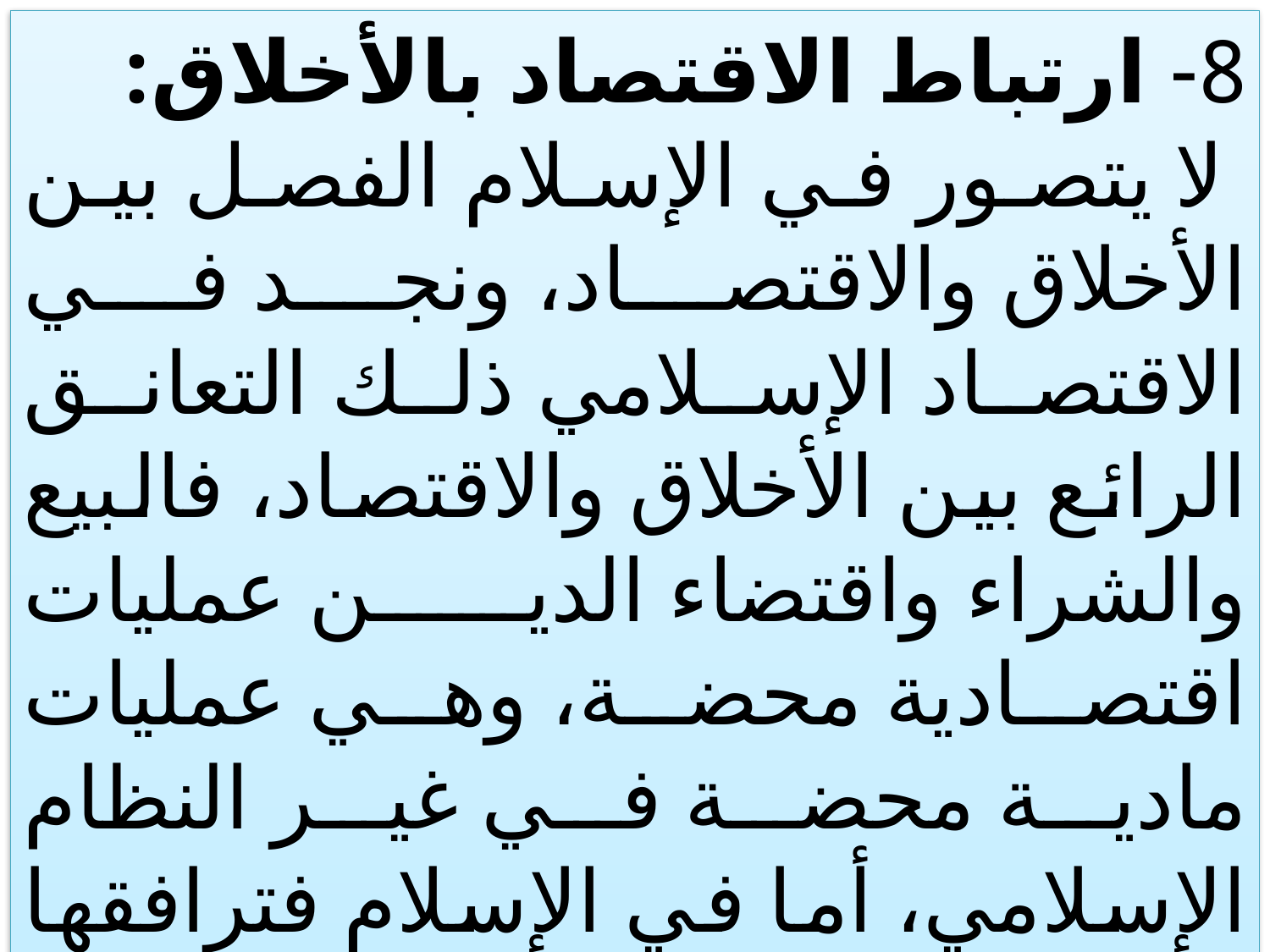

8- ارتباط الاقتصاد بالأخلاق:
 لا يتصور في الإسلام الفصل بين الأخلاق والاقتصاد، ونجد في الاقتصاد الإسلامي ذلك التعانق الرائع بين الأخلاق والاقتصاد، فالبيع والشراء واقتضاء الدين عمليات اقتصادية محضة، وهي عمليات مادية محضة في غير النظام الإسلامي، أما في الإسلام فترافقها السماحة والصدق والأمانة...

41